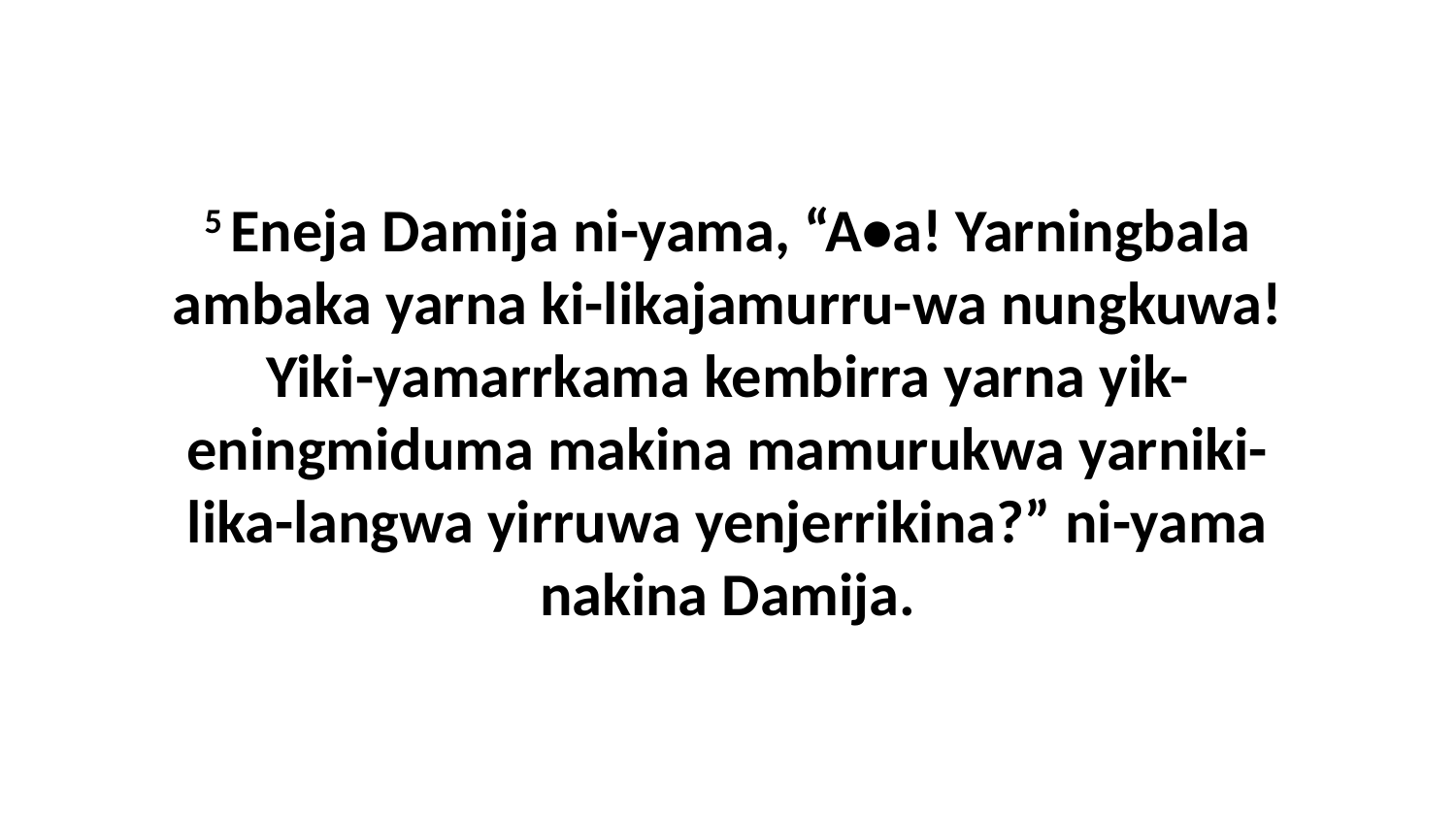

5 Eneja Damija ni-yama, “A•a! Yarningbala ambaka yarna ki-likajamurru-wa nungkuwa! Yiki-yamarrkama kembirra yarna yik-eningmiduma makina mamurukwa yarniki-lika-langwa yirruwa yenjerrikina?” ni-yama nakina Damija.